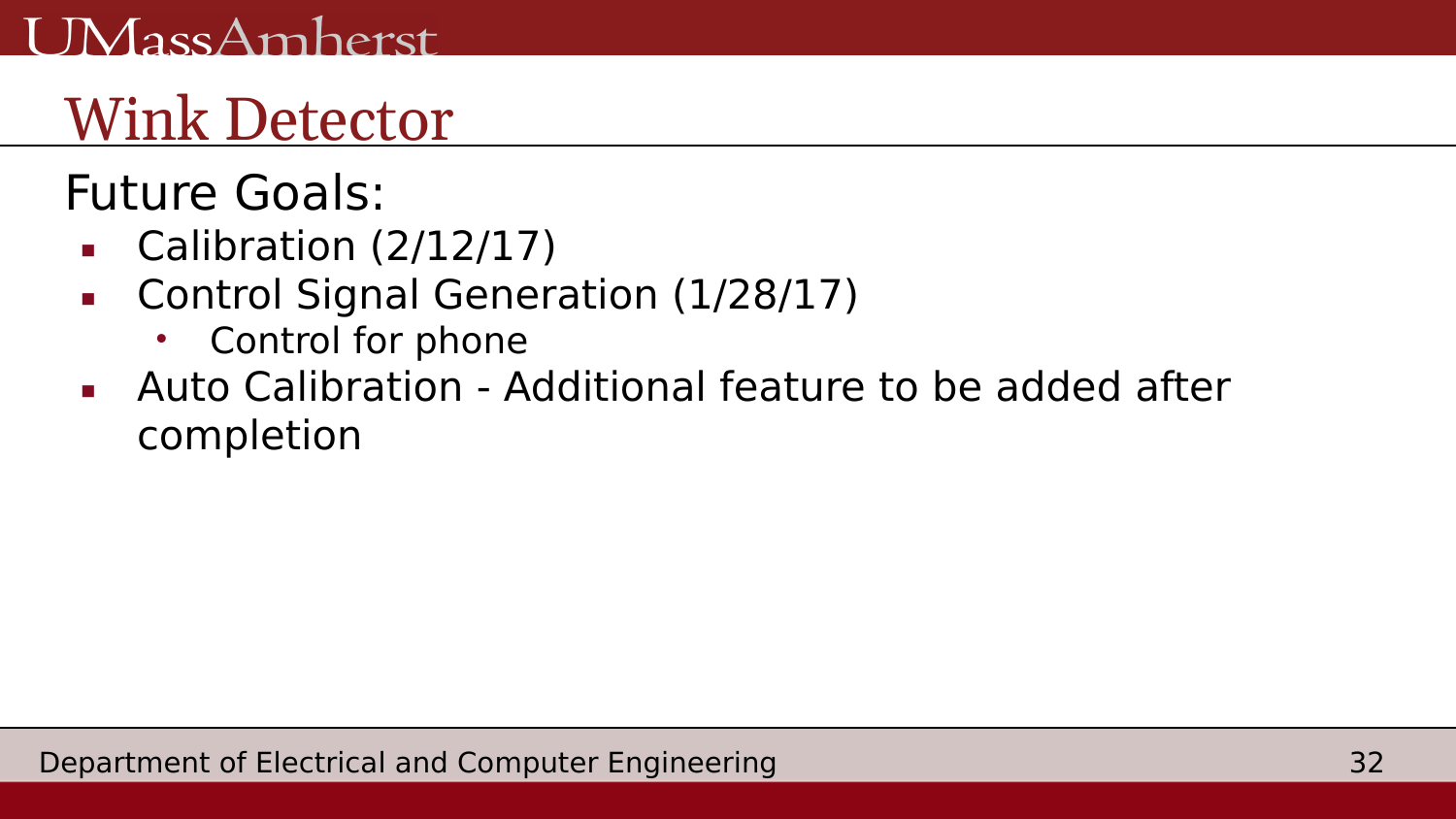

# Wink Detector
Future Goals:
Calibration (2/12/17)
Control Signal Generation (1/28/17)
Control for phone
Auto Calibration - Additional feature to be added after completion